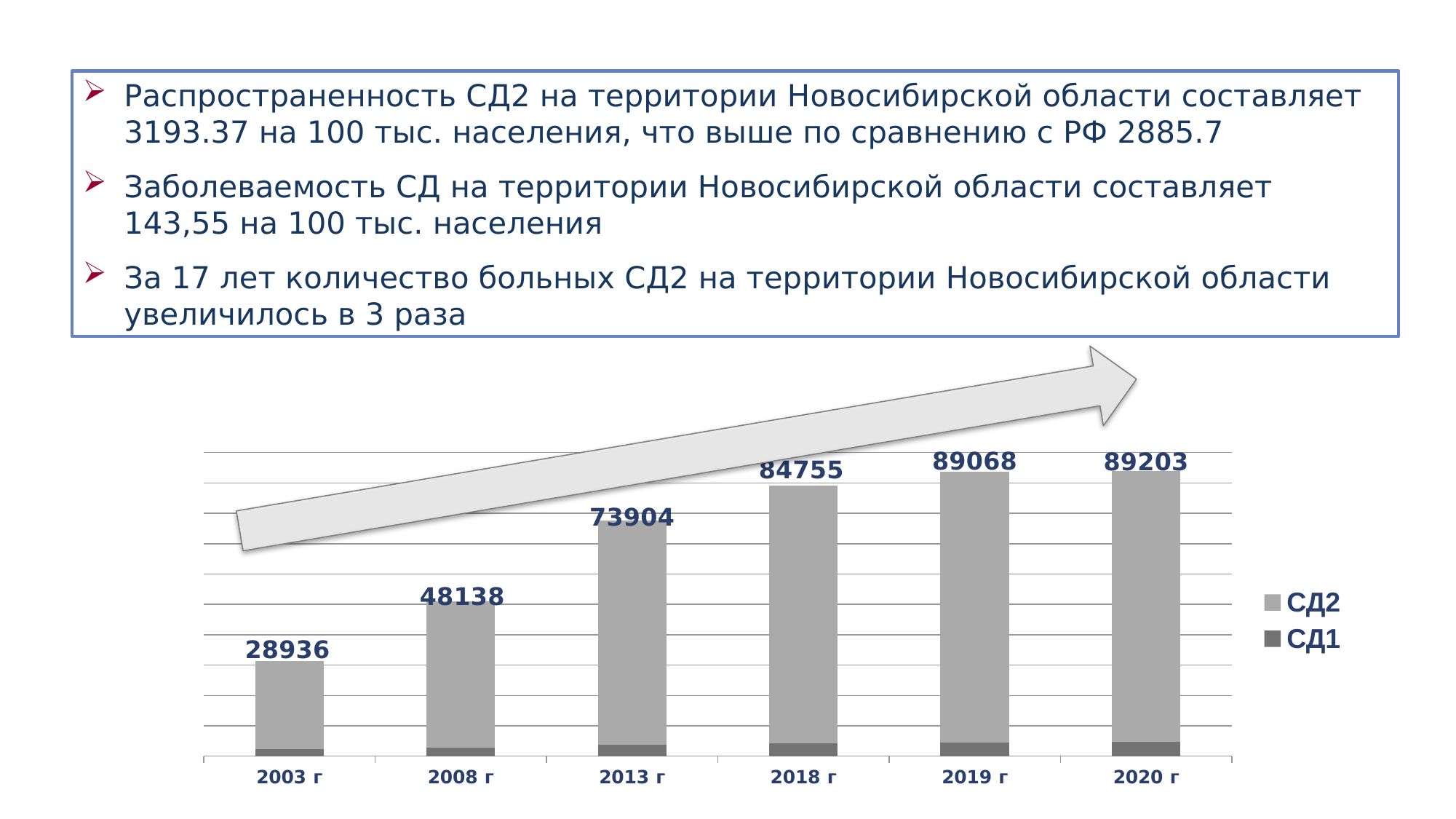

Распространенность СД2 на территории Новосибирской области составляет 3193.37 на 100 тыс. населения, что выше по сравнению с РФ 2885.7
Заболеваемость СД на территории Новосибирской области составляет 143,55 на 100 тыс. населения
За 17 лет количество больных СД2 на территории Новосибирской области увеличилось в 3 раза

### Chart

| Category | СД1 | СД2 |
|---|---|---|
| 2003 г | 2322.0 | 28936.0 |
| 2008 г | 2751.0 | 48138.0 |
| 2013 г | 3661.0 | 73904.0 |
| 2018 г | 4333.0 | 84755.0 |
| 2019 г | 4570.0 | 89068.0 |
| 2020 г | 4667.0 | 89203.0 |